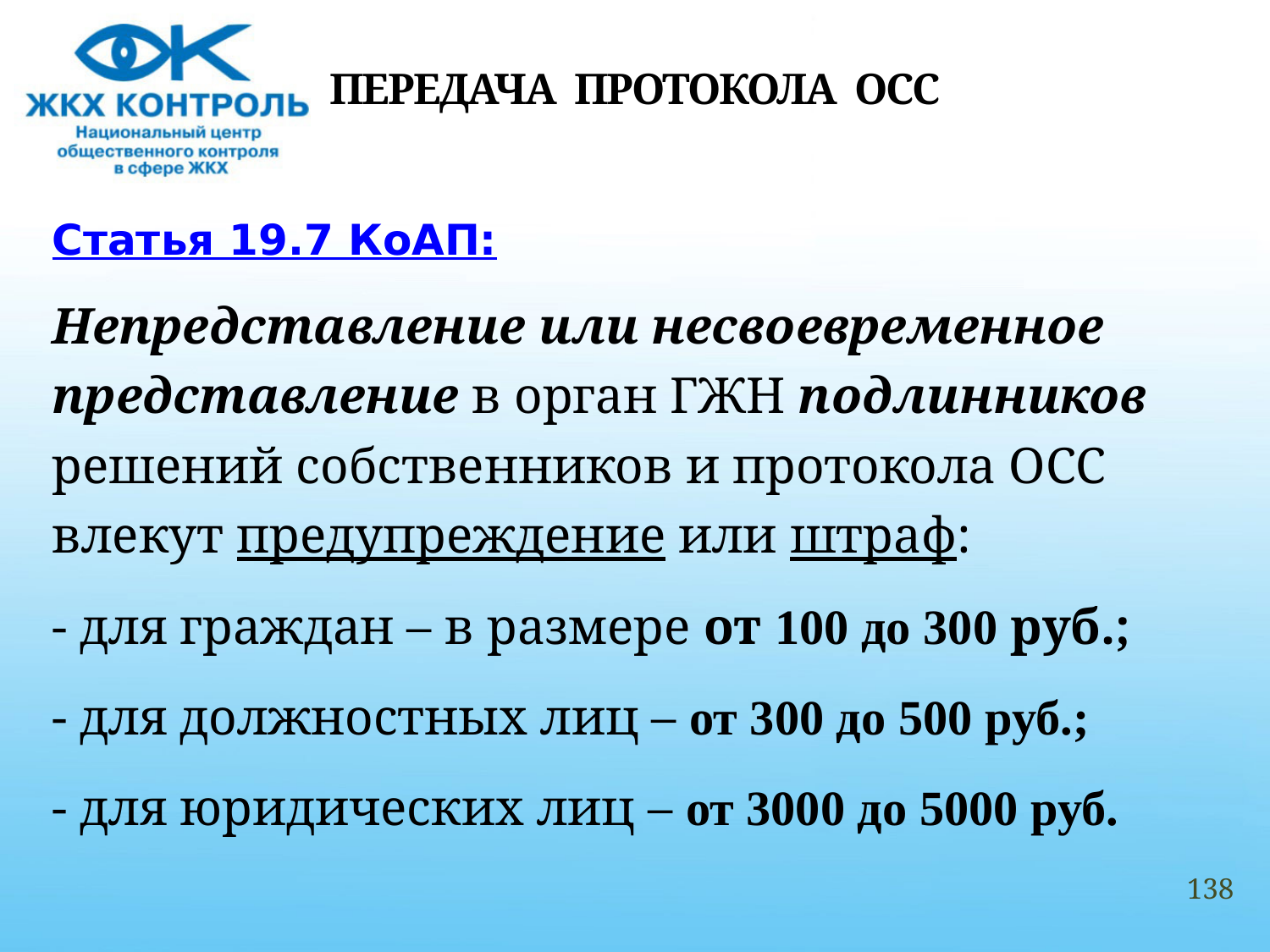

# ПЕРЕДАЧА  ПРОТОКОЛА  ОСС
Статья 19.7 КоАП:
Непредставление или несвоевременное
представление в орган ГЖН подлинников
решений собственников и протокола ОСС
влекут предупреждение или штраф:
- для граждан – в размере от 100 до 300 руб.;
- для должностных лиц – от 300 до 500 руб.;
- для юридических лиц – от 3000 до 5000 руб.

138